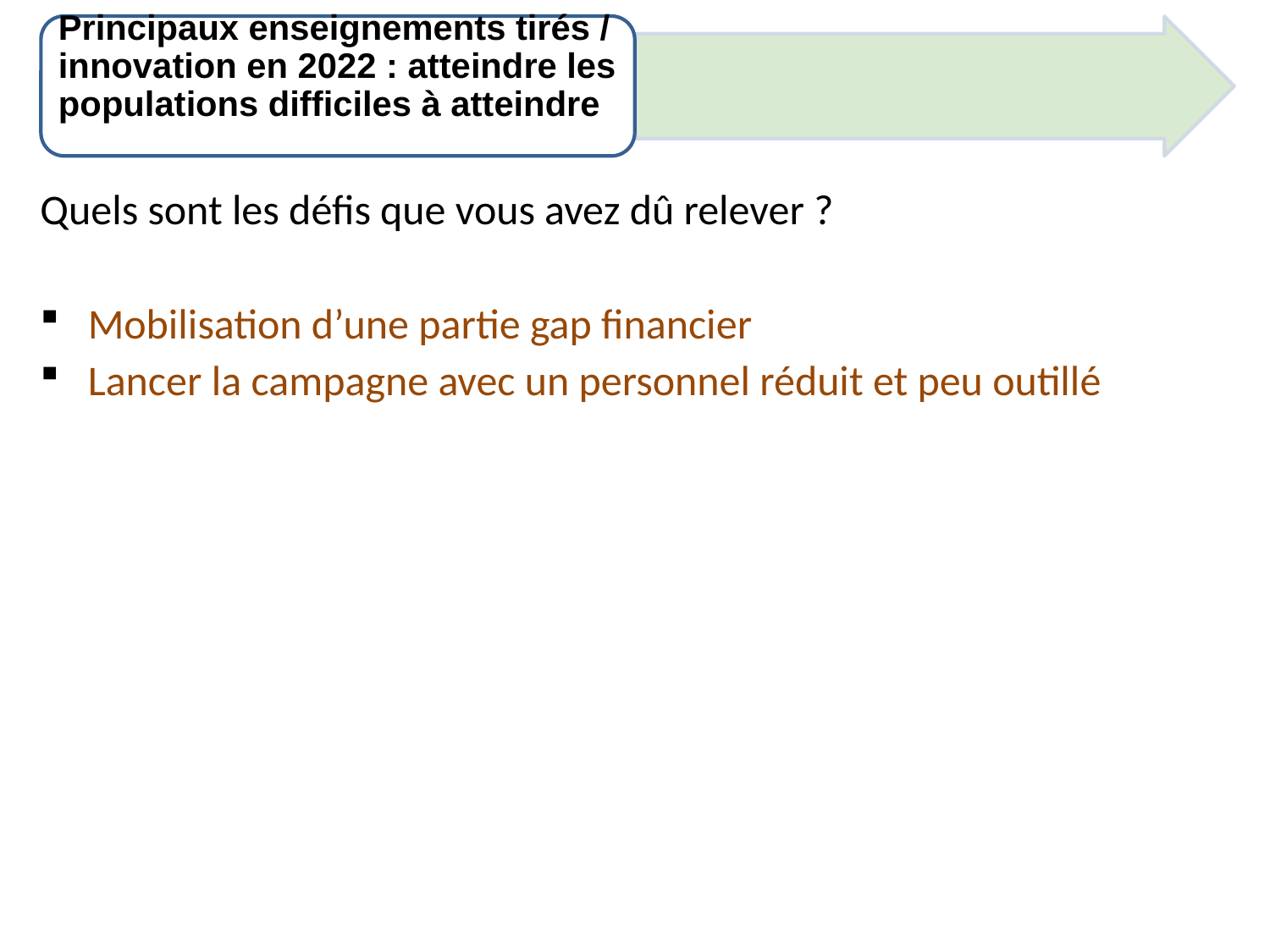

Principaux enseignements tirés / innovation en 2022 : atteindre les populations difficiles à atteindre
Quels sont les défis que vous avez dû relever ?

Mobilisation d’une partie gap financier
Lancer la campagne avec un personnel réduit et peu outillé